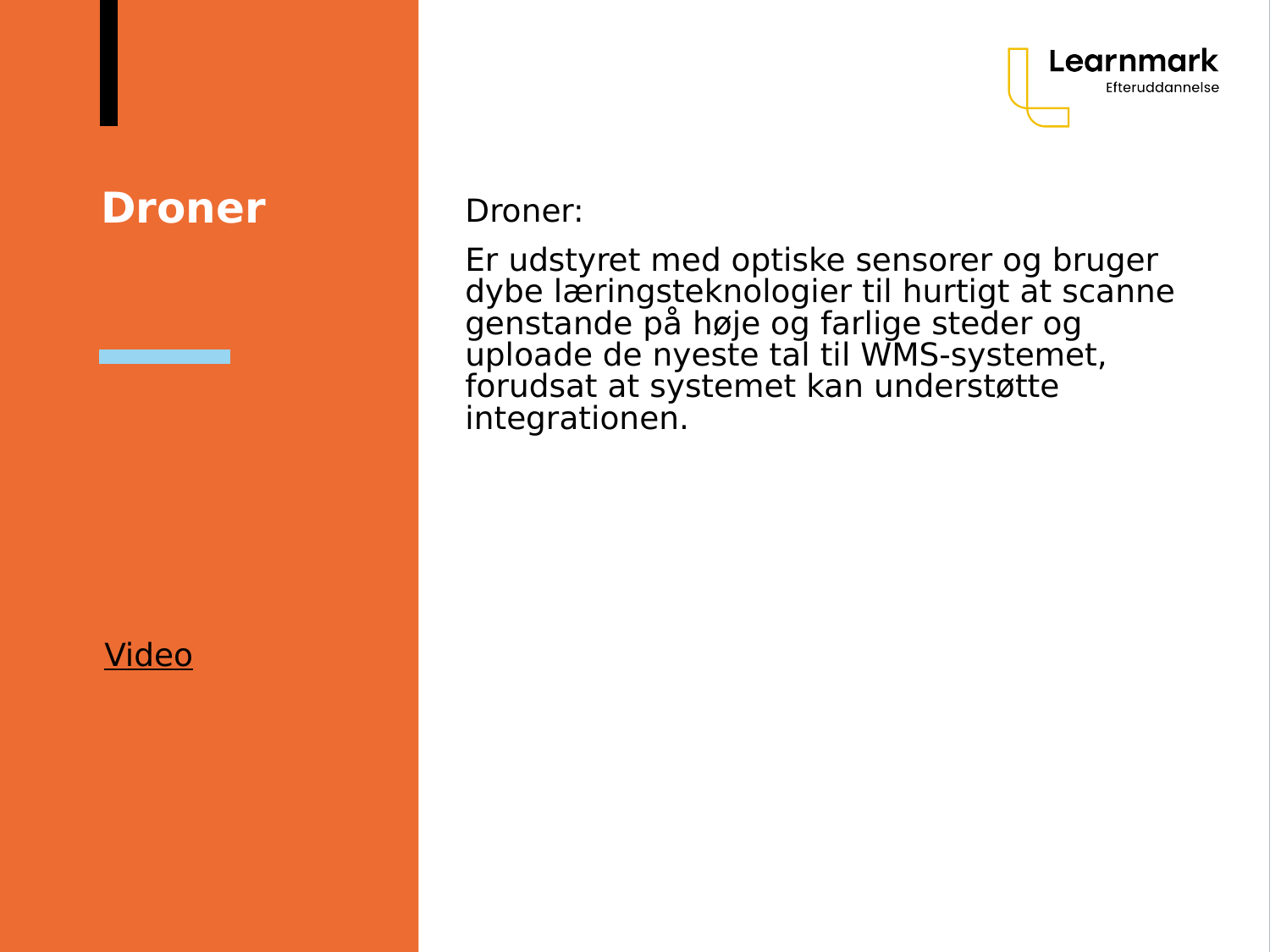

# Droner
Droner:
Er udstyret med optiske sensorer og bruger dybe læringsteknologier til hurtigt at scanne genstande på høje og farlige steder og uploade de nyeste tal til WMS-systemet, forudsat at systemet kan understøtte integrationen.

Video